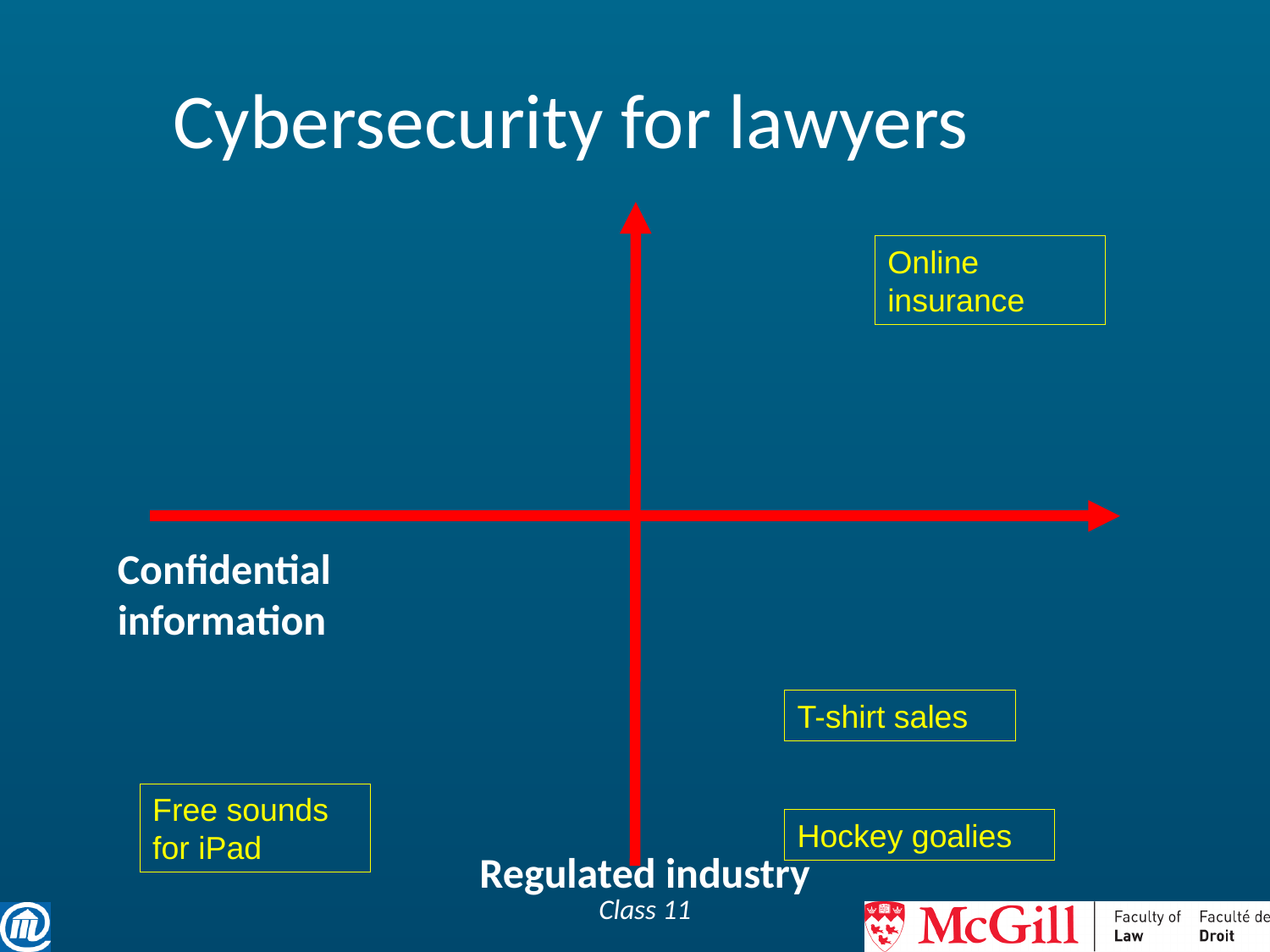

Cybersecurity for lawyers

Online insurance
Confidential information
T-shirt sales
Free sounds for iPad
Regulated industry
Hockey goalies
Class 11